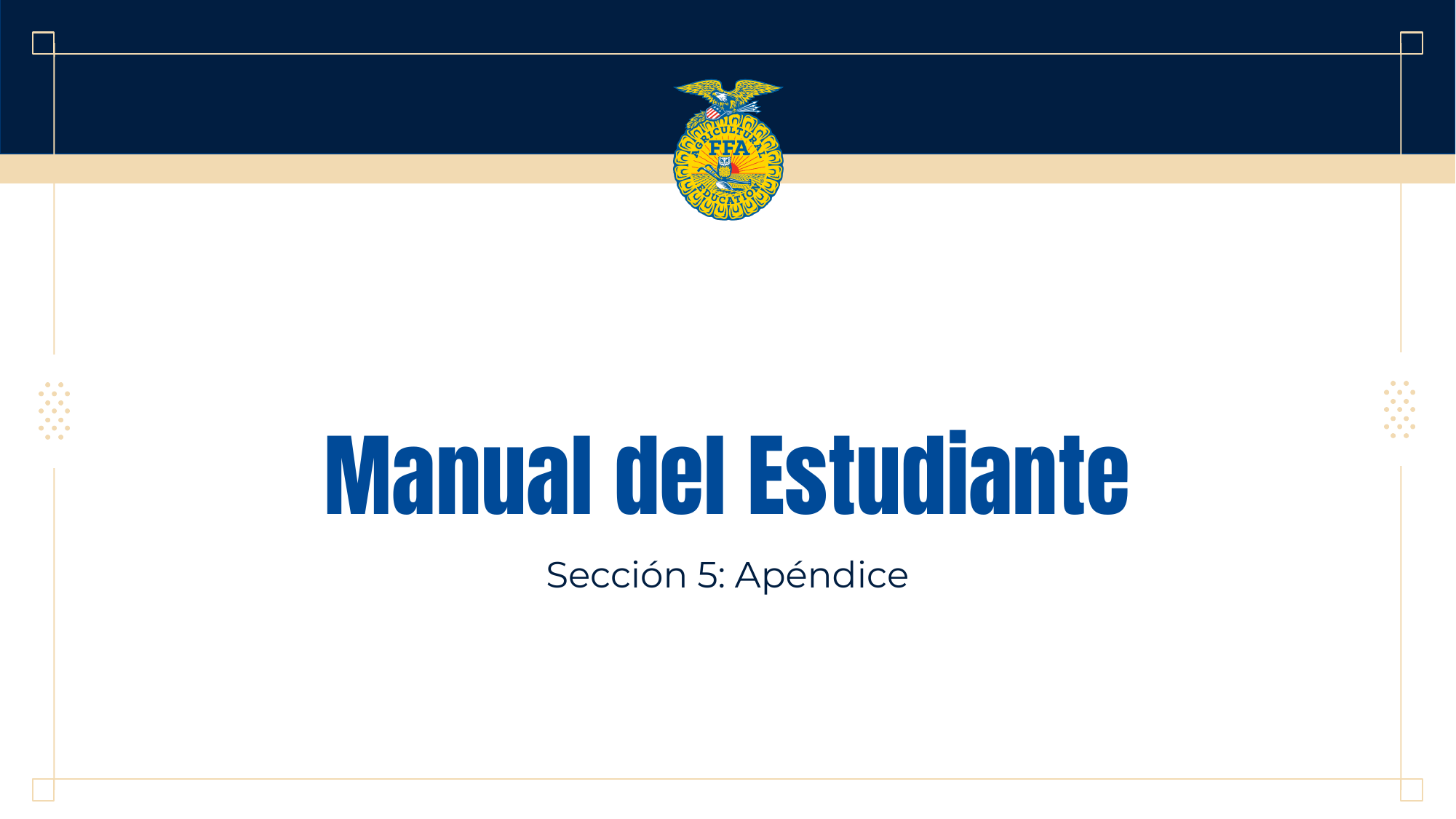

# Manual del Estudiante
Sección 5: Apéndice